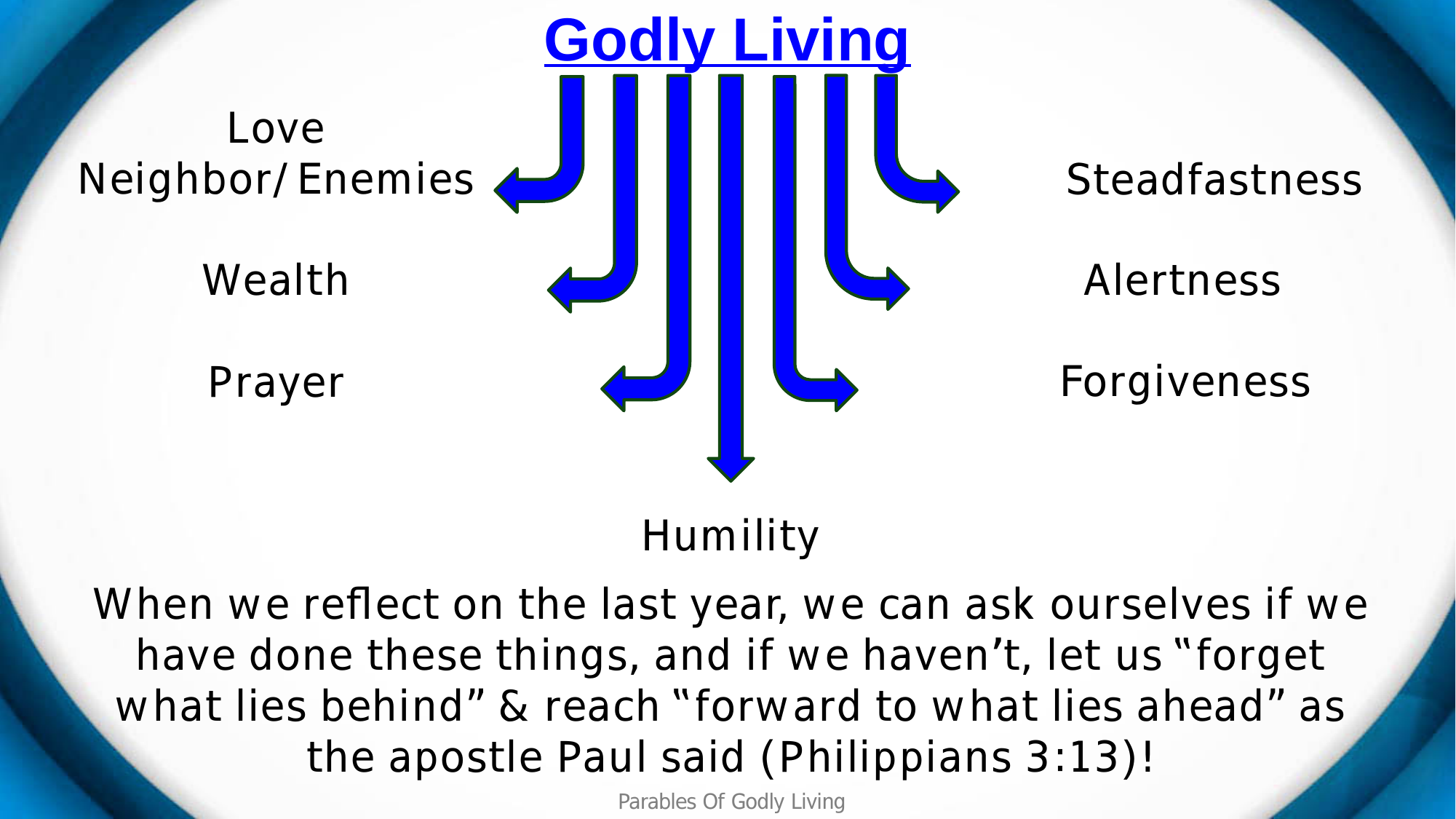

# Godly Living

Love Neighbor/Enemies
Steadfastness
Alertness
Wealth
Forgiveness
Prayer
Humility
When we reflect on the last year, we can ask ourselves if we have done these things, and if we haven’t, let us “forget what lies behind” & reach “forward to what lies ahead” as the apostle Paul said (Philippians 3:13)!
Parables Of Godly Living